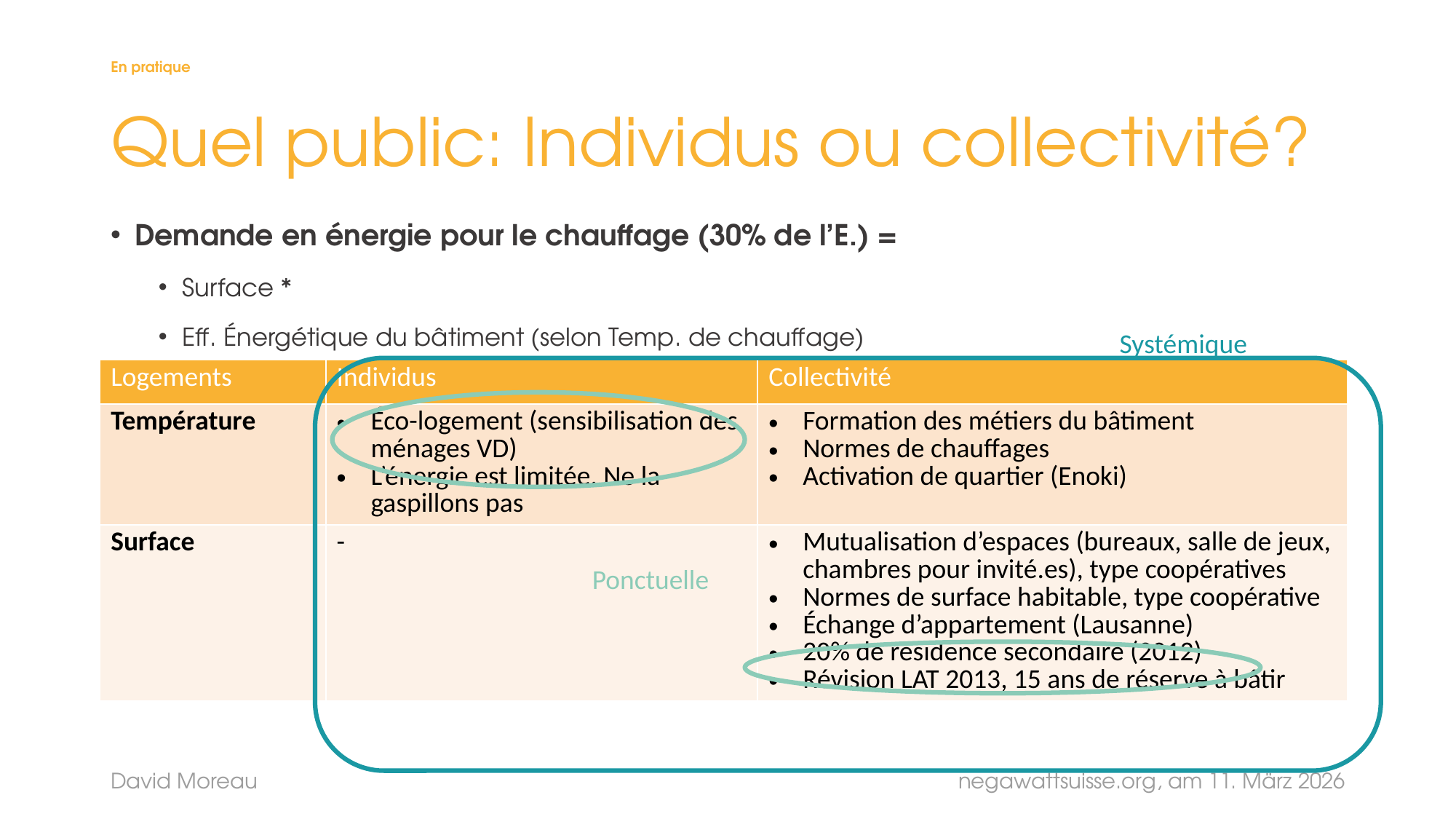

En pratique
# Quel public: Individus ou collectivité?
Demande en énergie pour le chauffage (30% de l’E.) =
Surface *
Eff. Énergétique du bâtiment (selon Temp. de chauffage)
Systémique

| Logements | Individus | Collectivité |
| --- | --- | --- |
| Température | Éco-logement (sensibilisation des ménages VD) L’énergie est limitée. Ne la gaspillons pas | Formation des métiers du bâtiment Normes de chauffages Activation de quartier (Enoki) |
| Surface | - | Mutualisation d’espaces (bureaux, salle de jeux, chambres pour invité.es), type coopératives Normes de surface habitable, type coopérative Échange d’appartement (Lausanne) 20% de résidence secondaire (2012) Révision LAT 2013, 15 ans de réserve à bâtir |

Ponctuelle